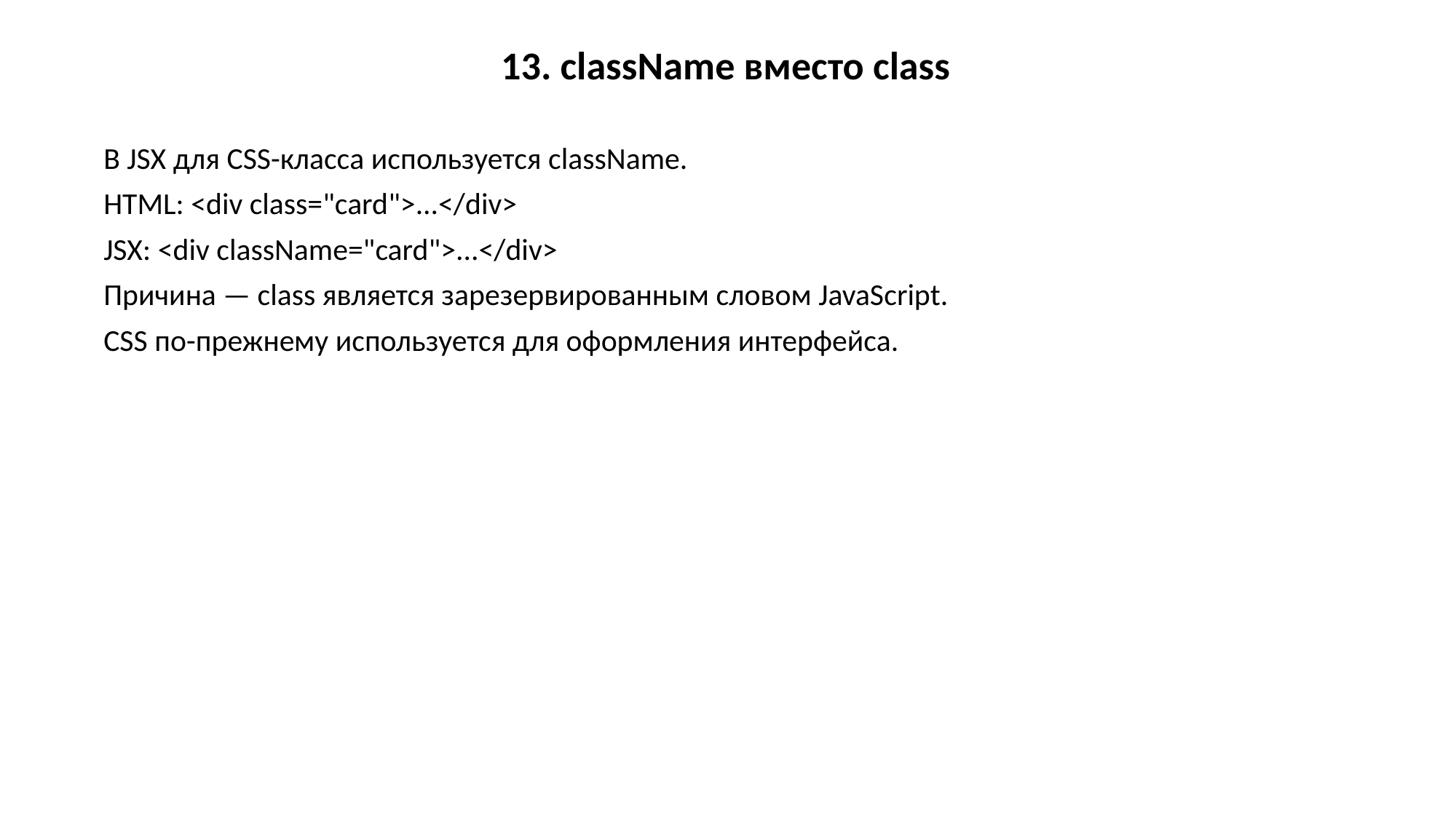

13. className вместо class
В JSX для CSS-класса используется className.
HTML: <div class="card">...</div>
JSX: <div className="card">...</div>
Причина — class является зарезервированным словом JavaScript.
CSS по-прежнему используется для оформления интерфейса.